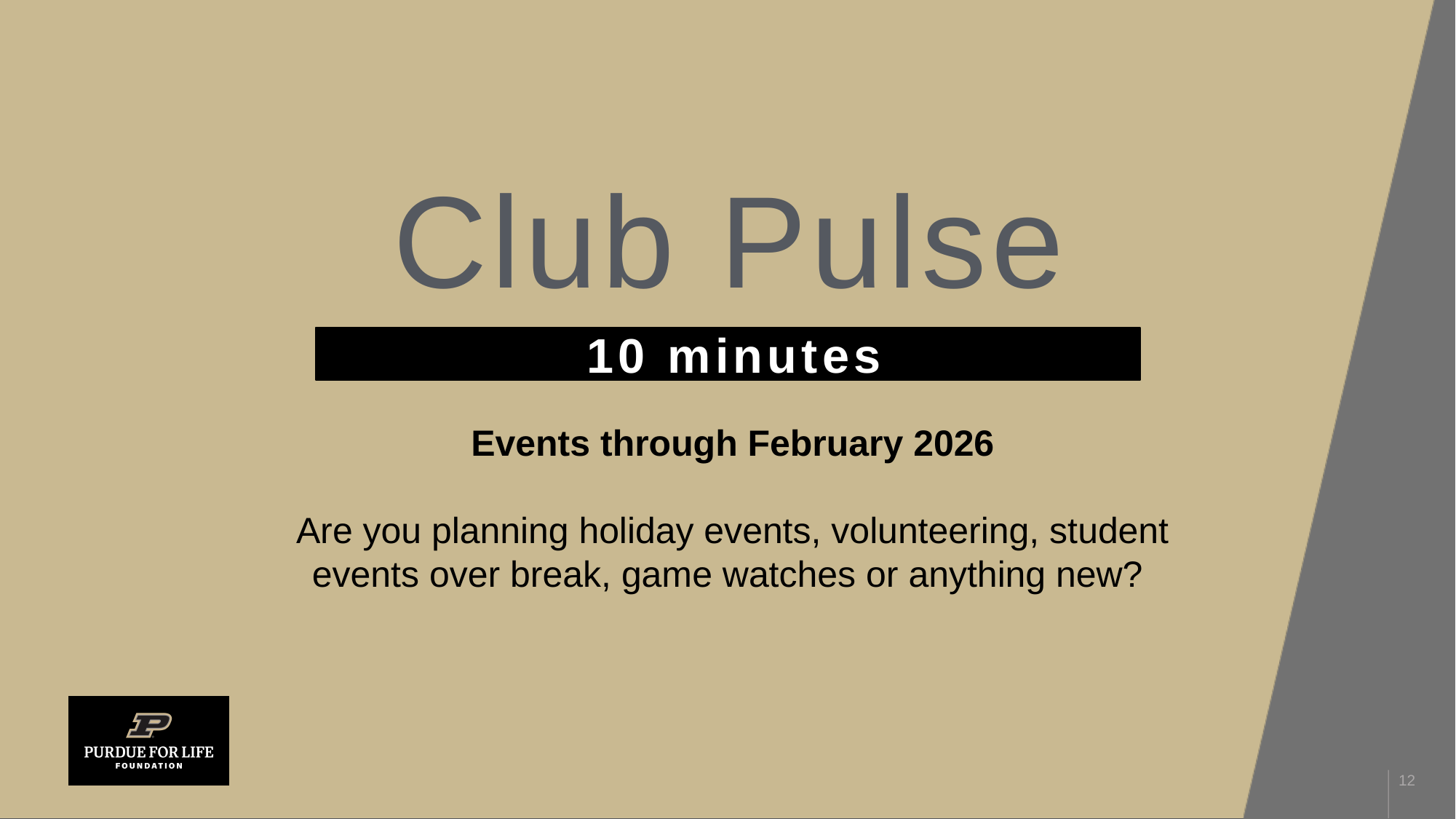

# Club Pulse
10 minutes
Events through February 2026

Are you planning holiday events, volunteering, student events over break, game watches or anything new?